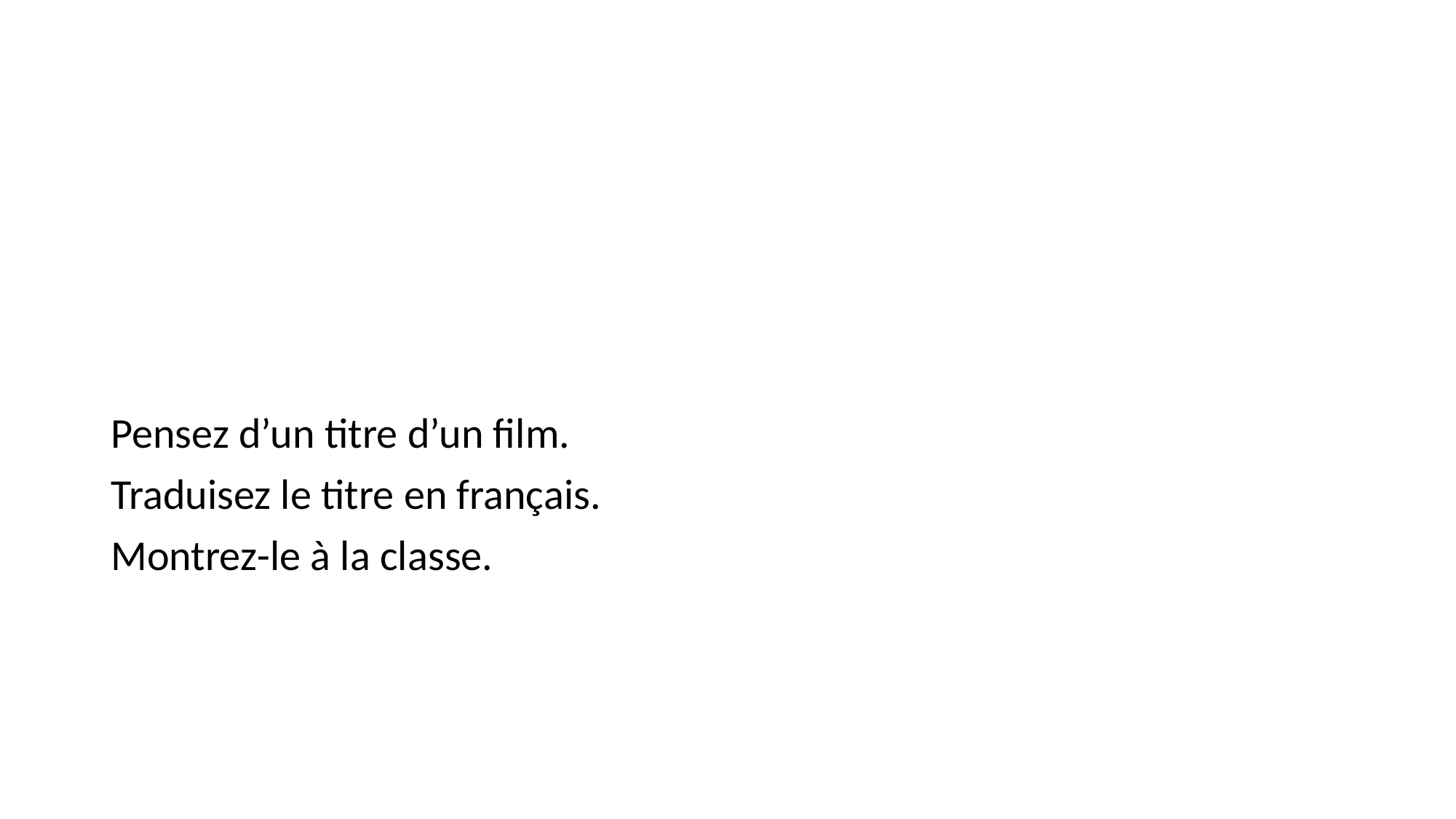

#

Pensez d’un titre d’un film.
Traduisez le titre en français.
Montrez-le à la classe.